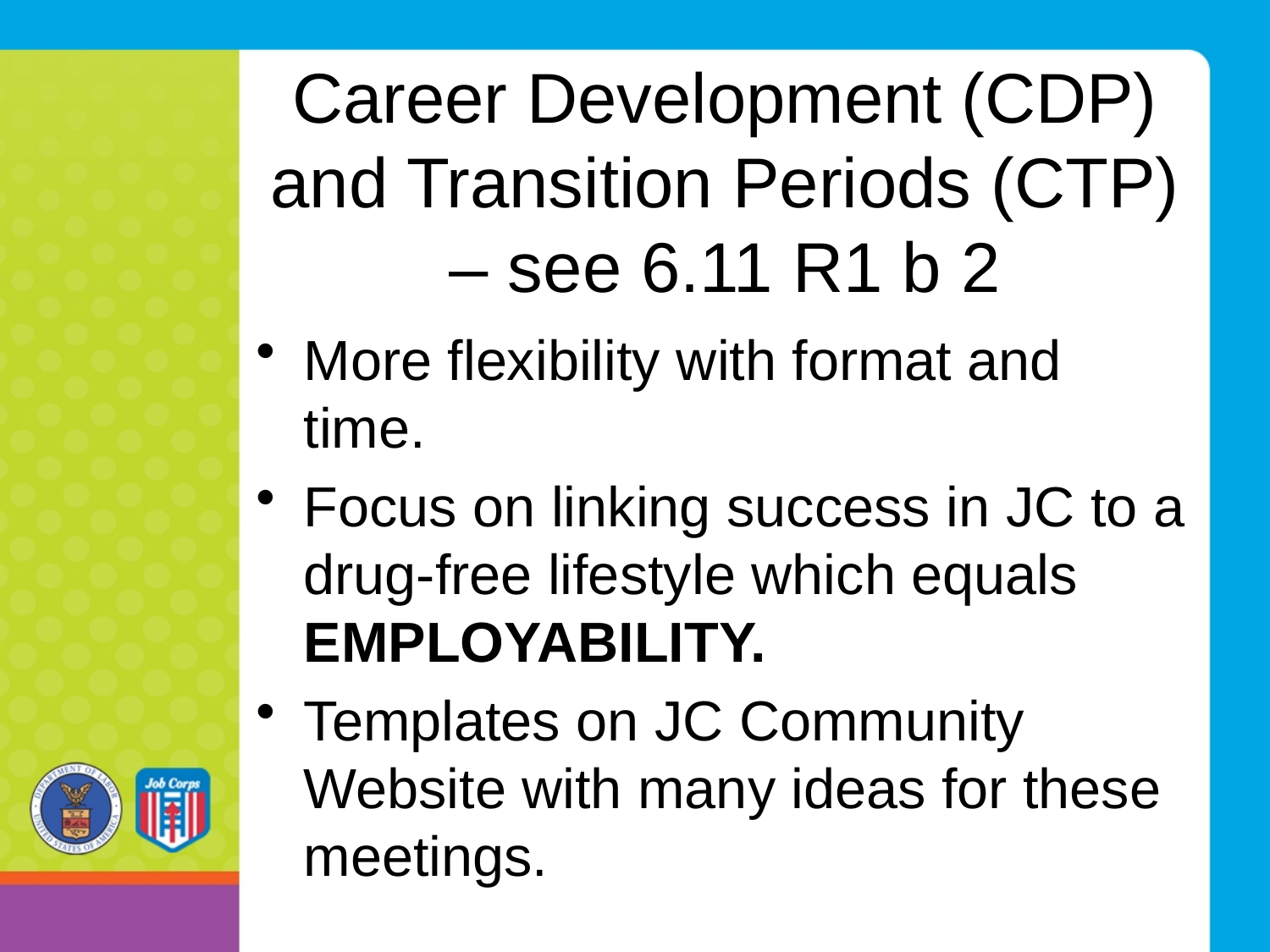

# Career Development (CDP) and Transition Periods (CTP) – see 6.11 R1 b 2
More flexibility with format and time.
Focus on linking success in JC to a drug-free lifestyle which equals EMPLOYABILITY.
Templates on JC Community Website with many ideas for these meetings.